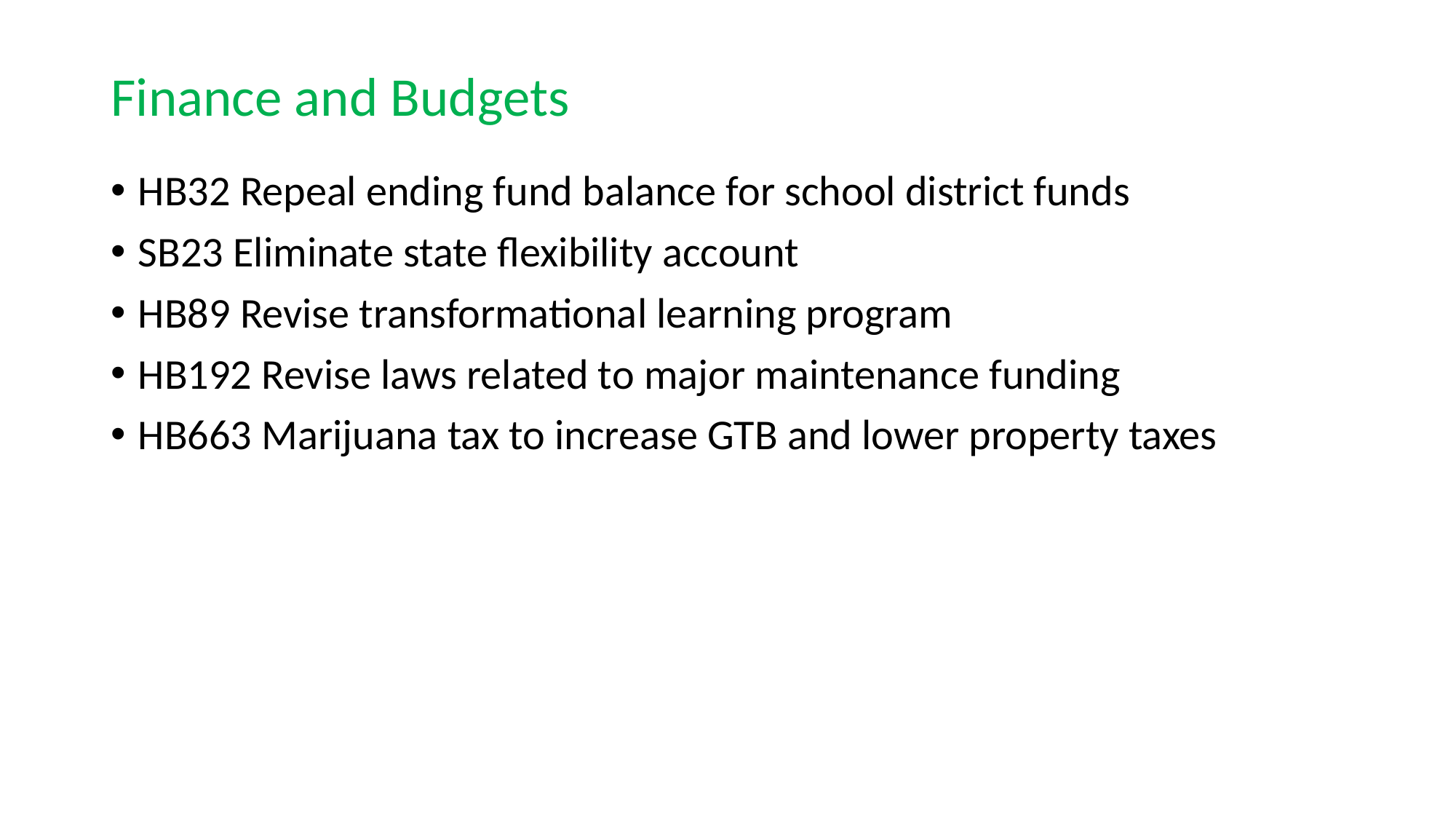

# Finance and Budgets
HB32 Repeal ending fund balance for school district funds
SB23 Eliminate state flexibility account
HB89 Revise transformational learning program
HB192 Revise laws related to major maintenance funding
HB663 Marijuana tax to increase GTB and lower property taxes